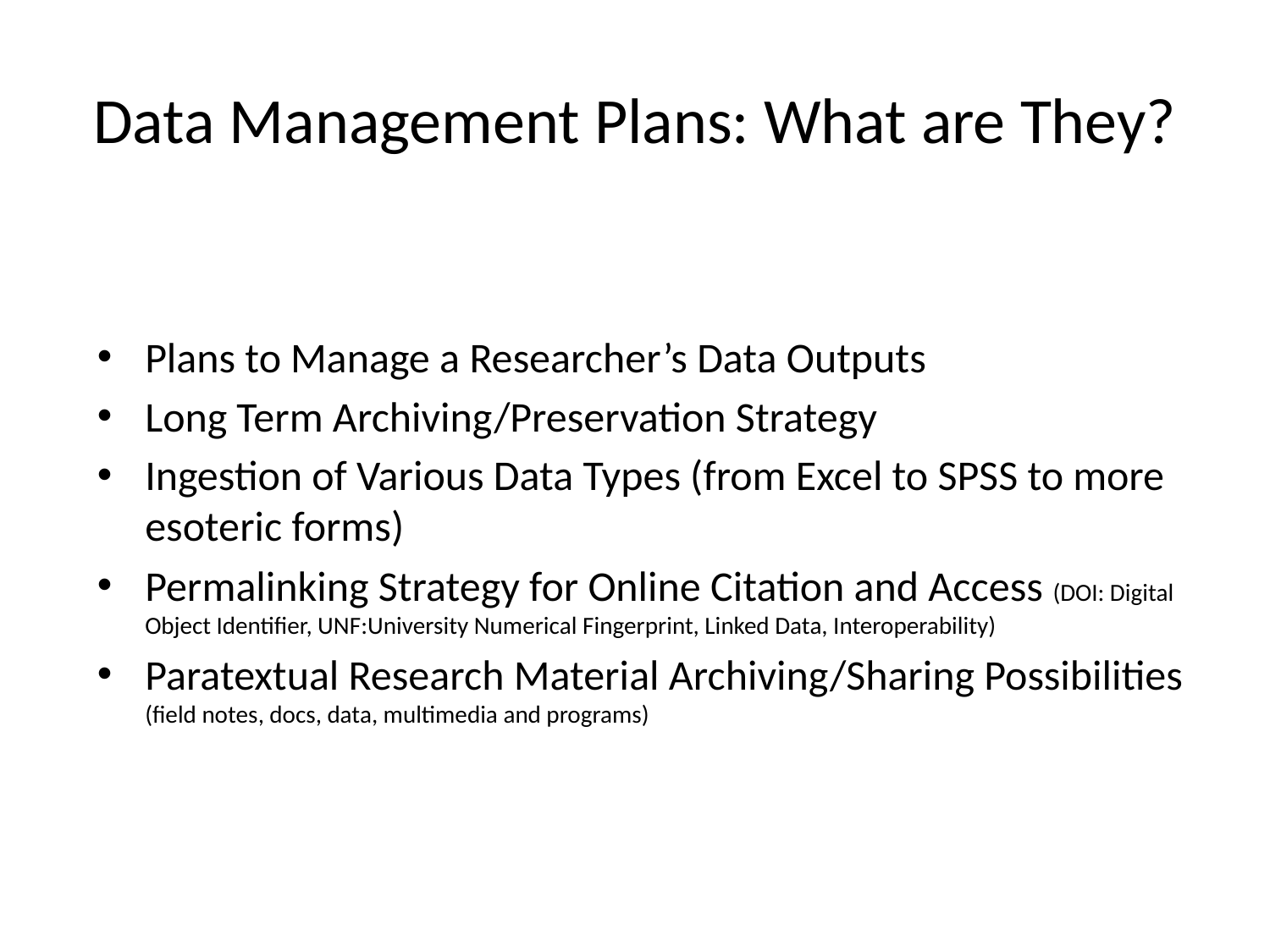

# Data Management Plans: What are They?

Plans to Manage a Researcher’s Data Outputs
Long Term Archiving/Preservation Strategy
Ingestion of Various Data Types (from Excel to SPSS to more esoteric forms)
Permalinking Strategy for Online Citation and Access (DOI: Digital Object Identifier, UNF:University Numerical Fingerprint, Linked Data, Interoperability)
Paratextual Research Material Archiving/Sharing Possibilities (field notes, docs, data, multimedia and programs)